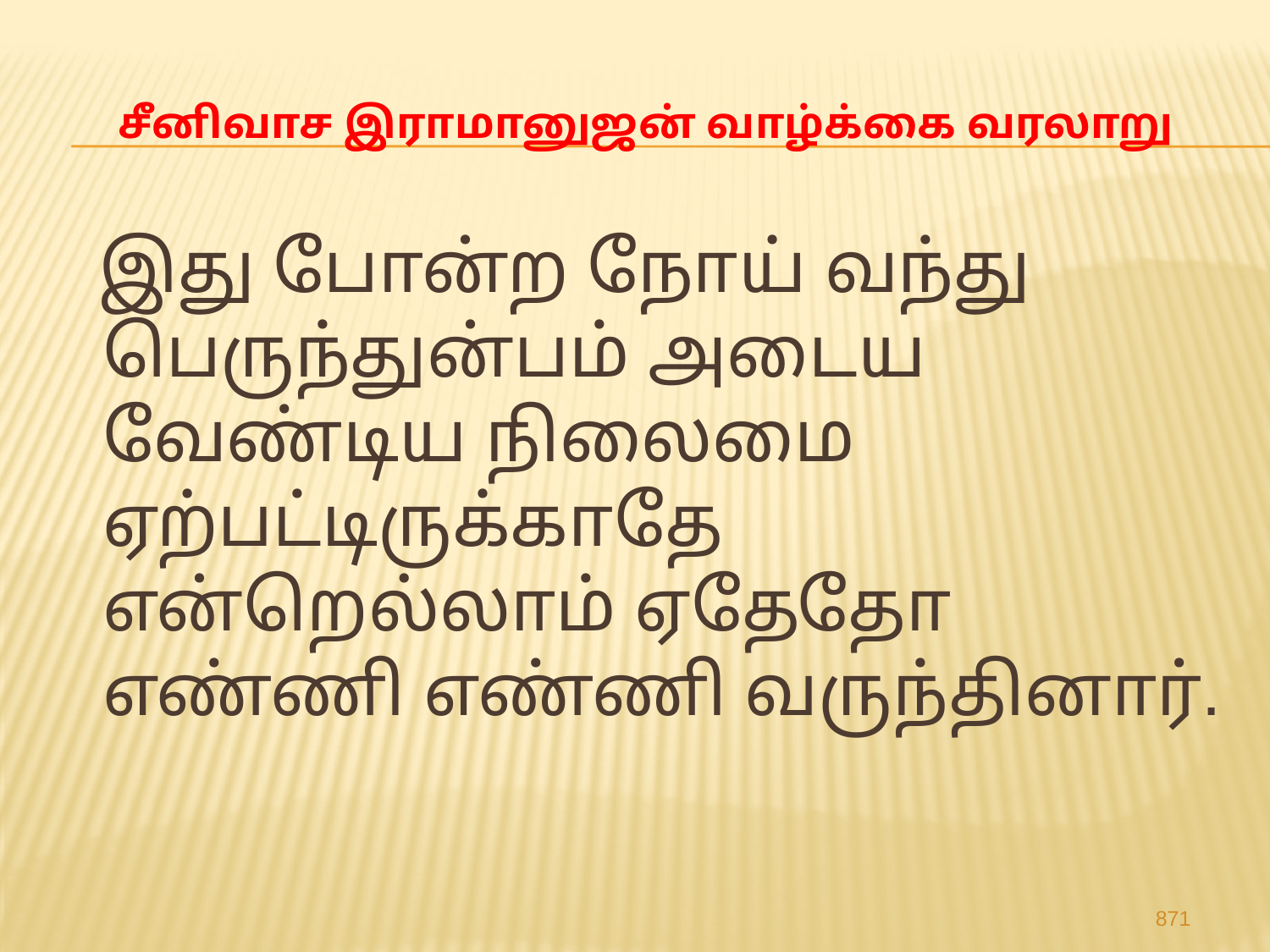

# சீனிவாச இராமானுஜன் வாழ்க்கை வரலாறு
   இது போன்ற நோய் வந்து பெருந்துன்பம் அடைய வேண்டிய நிலைமை ஏற்பட்டிருக்காதே என்றெல்லாம் ஏதேதோ எண்ணி எண்ணி வருந்தினார்.

871